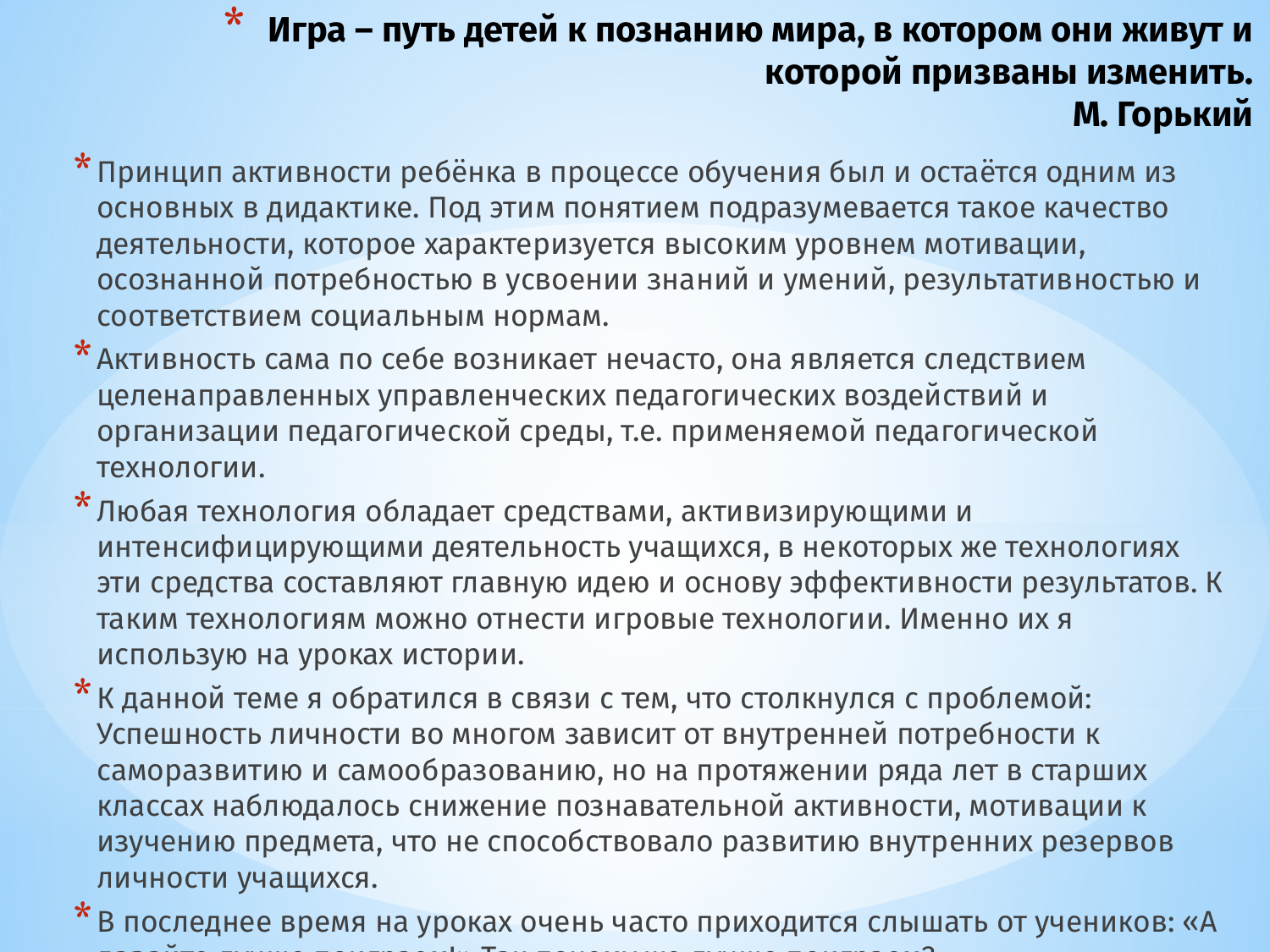

# Игра – путь детей к познанию мира, в котором они живут и которой призваны изменить. М. Горький
Принцип активности ребёнка в процессе обучения был и остаётся одним из основных в дидактике. Под этим понятием подразумевается такое качество деятельности, которое характеризуется высоким уровнем мотивации, осознанной потребностью в усвоении знаний и умений, результативностью и соответствием социальным нормам.
Активность сама по себе возникает нечасто, она является следствием целенаправленных управленческих педагогических воздействий и организации педагогической среды, т.е. применяемой педагогической технологии.
Любая технология обладает средствами, активизирующими и интенсифицирующими деятельность учащихся, в некоторых же технологиях эти средства составляют главную идею и основу эффективности результатов. К таким технологиям можно отнести игровые технологии. Именно их я использую на уроках истории.
К данной теме я обратился в связи с тем, что столкнулся с проблемой: Успешность личности во многом зависит от внутренней потребности к саморазвитию и самообразованию, но на протяжении ряда лет в старших классах наблюдалось снижение познавательной активности, мотивации к изучению предмета, что не способствовало развитию внутренних резервов личности учащихся.
В последнее время на уроках очень часто приходится слышать от учеников: «А давайте лучше поиграем!» Так почему же лучше поиграем?